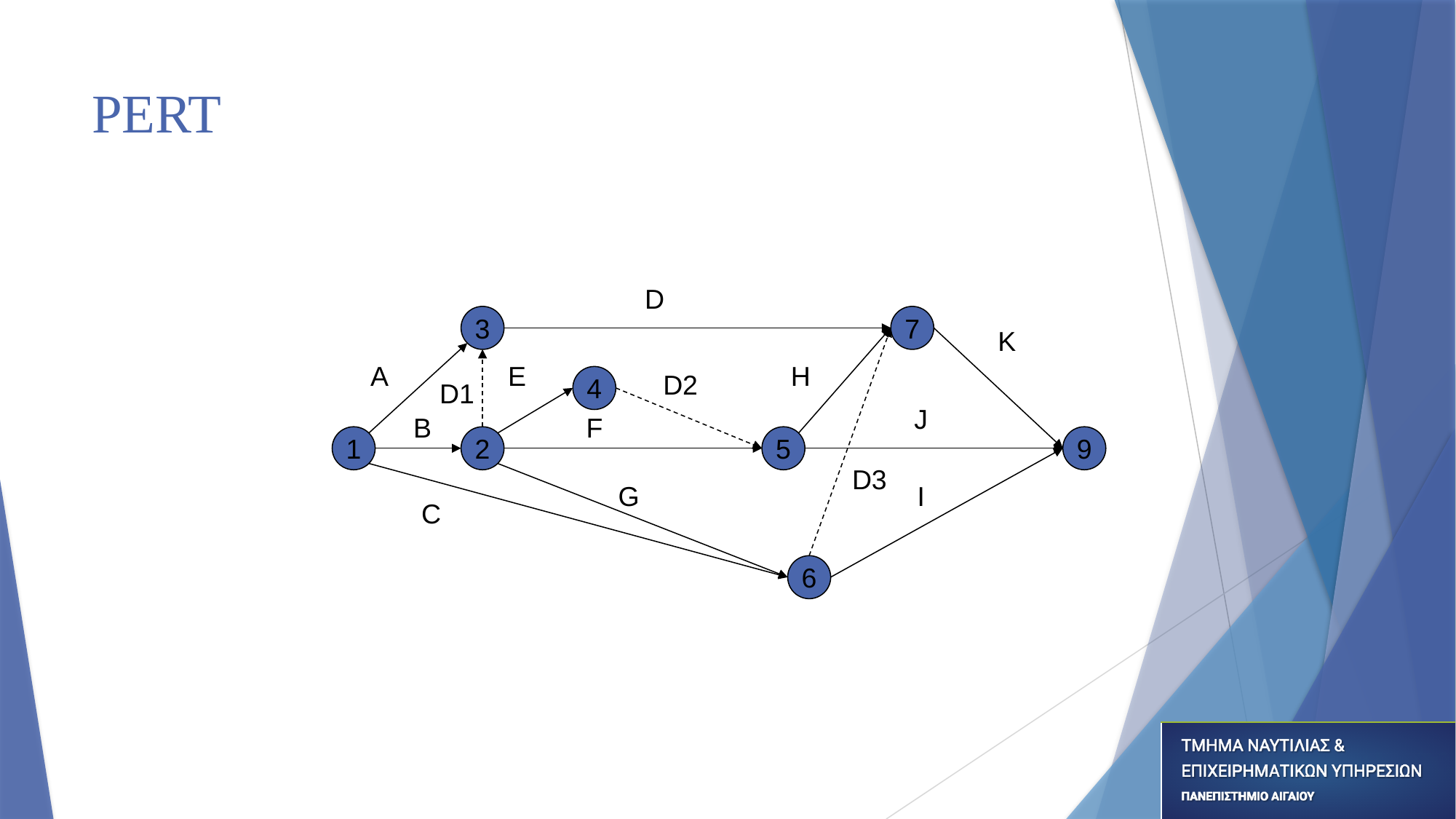

# PERT
D
3
7
K
A
E
H
4
D2
D1
J
B
F
1
2
5
9
D3
G
I
C
6